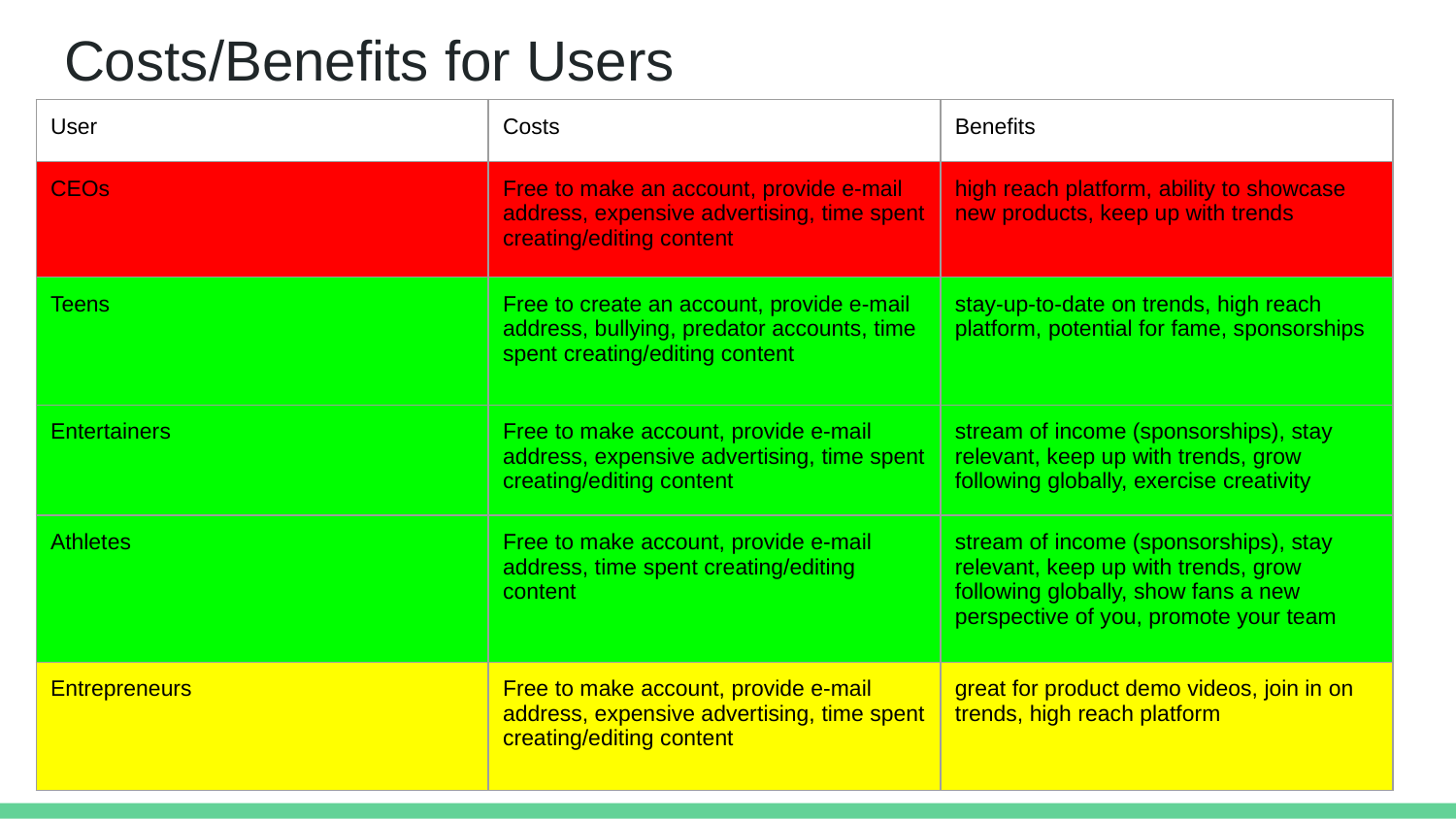

# Costs/Benefits for Users
| User | Costs | Benefits |
| --- | --- | --- |
| CEOs | Free to make an account, provide e-mail address, expensive advertising, time spent creating/editing content | high reach platform, ability to showcase new products, keep up with trends |
| Teens | Free to create an account, provide e-mail address, bullying, predator accounts, time spent creating/editing content | stay-up-to-date on trends, high reach platform, potential for fame, sponsorships |
| Entertainers | Free to make account, provide e-mail address, expensive advertising, time spent creating/editing content | stream of income (sponsorships), stay relevant, keep up with trends, grow following globally, exercise creativity |
| Athletes | Free to make account, provide e-mail address, time spent creating/editing content | stream of income (sponsorships), stay relevant, keep up with trends, grow following globally, show fans a new perspective of you, promote your team |
| Entrepreneurs | Free to make account, provide e-mail address, expensive advertising, time spent creating/editing content | great for product demo videos, join in on trends, high reach platform |